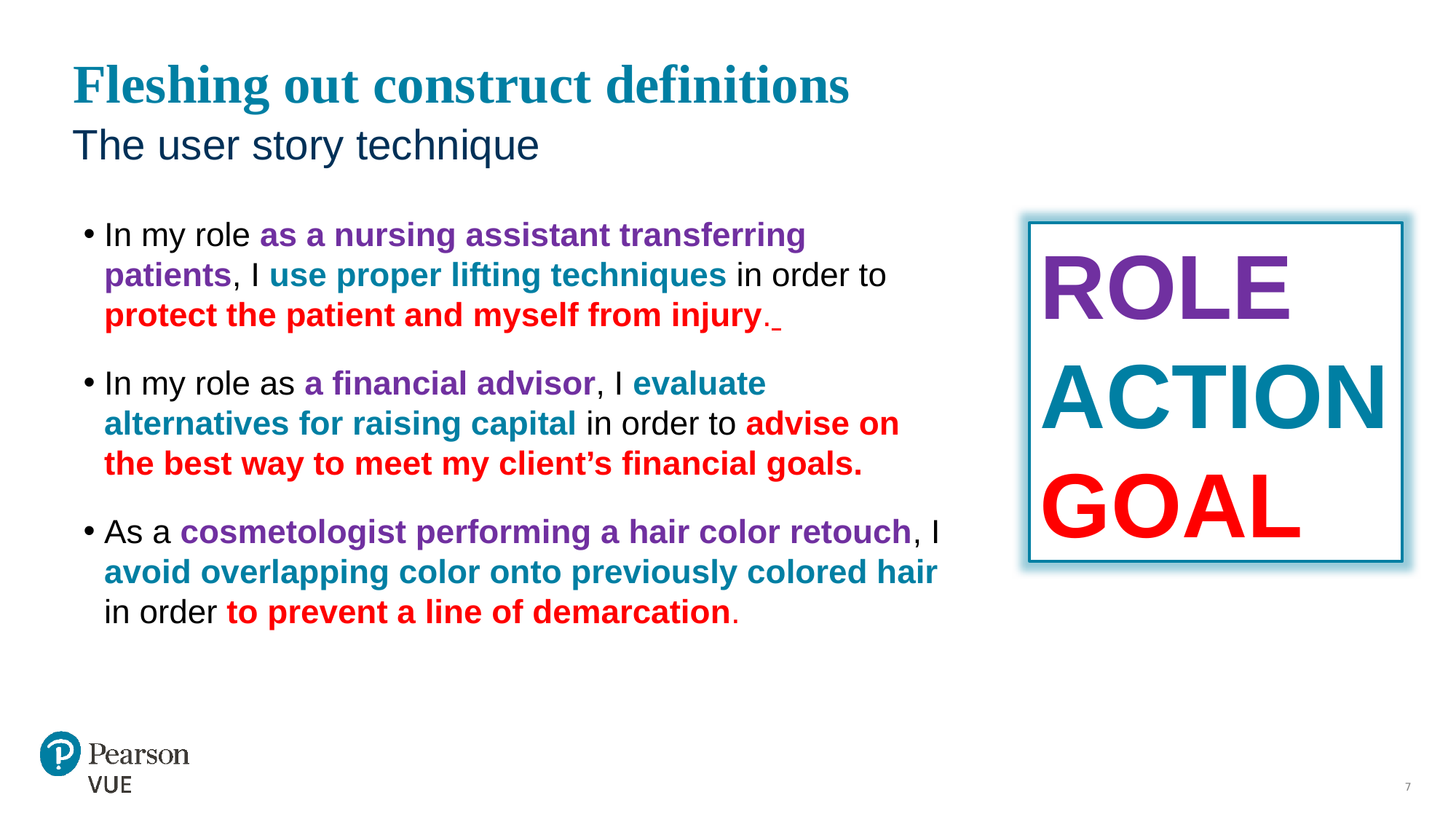

# Fleshing out construct definitions
The user story technique
In my role as a nursing assistant transferring patients, I use proper lifting techniques in order to protect the patient and myself from injury.

In my role as a financial advisor, I evaluate alternatives for raising capital in order to advise on the best way to meet my client’s financial goals.

As a cosmetologist performing a hair color retouch, I avoid overlapping color onto previously colored hair in order to prevent a line of demarcation.

ROLE
ACTION
GOAL
Source:  Becker, K.A. & Brunner, B. (March 2014). Enhancing your test plan and building better items.  Paper presented at the annual conference of the Association of Test Publishers, Scottsdale, AZ.
7